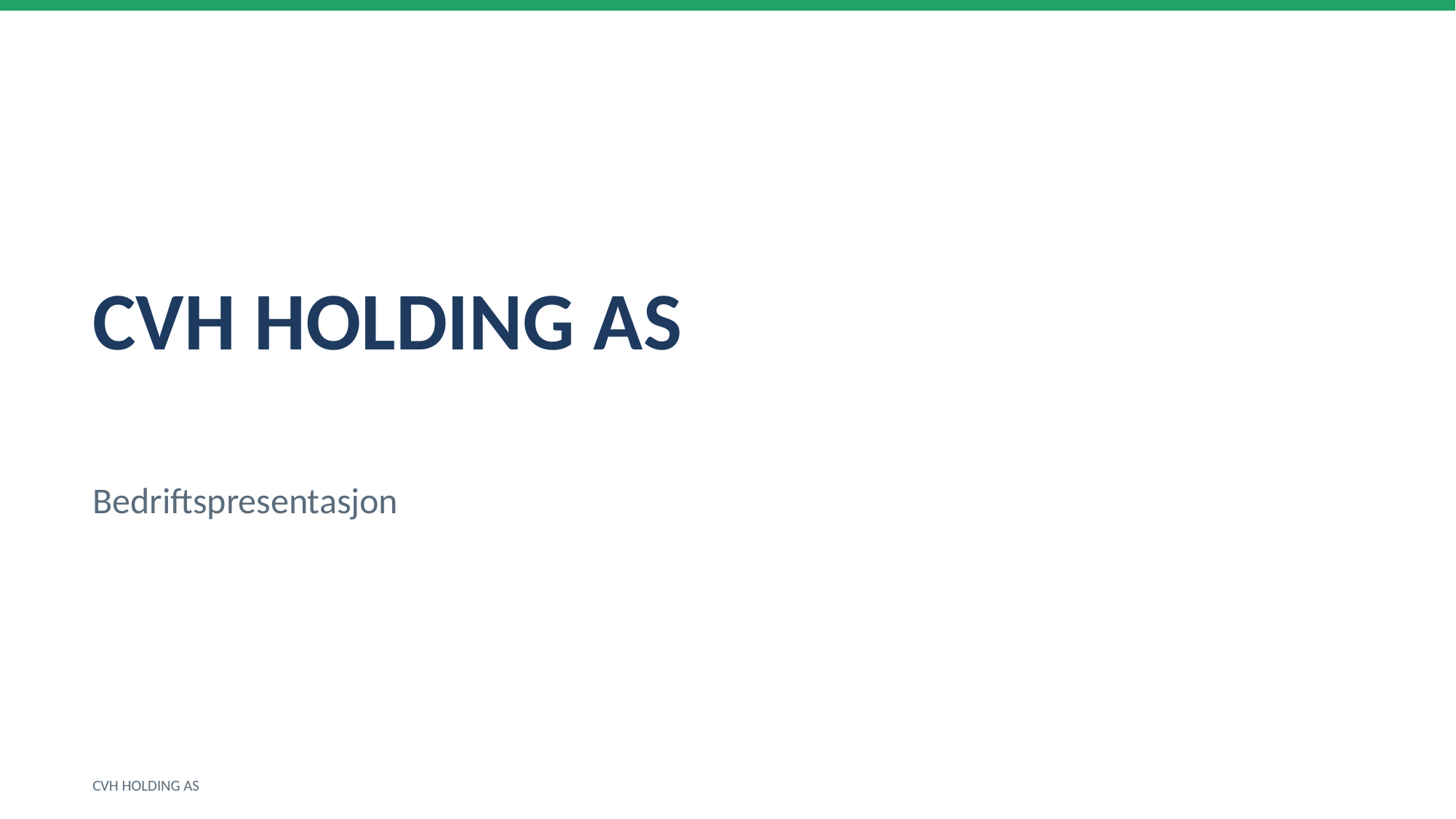

CVH HOLDING AS
Bedriftspresentasjon
CVH HOLDING AS